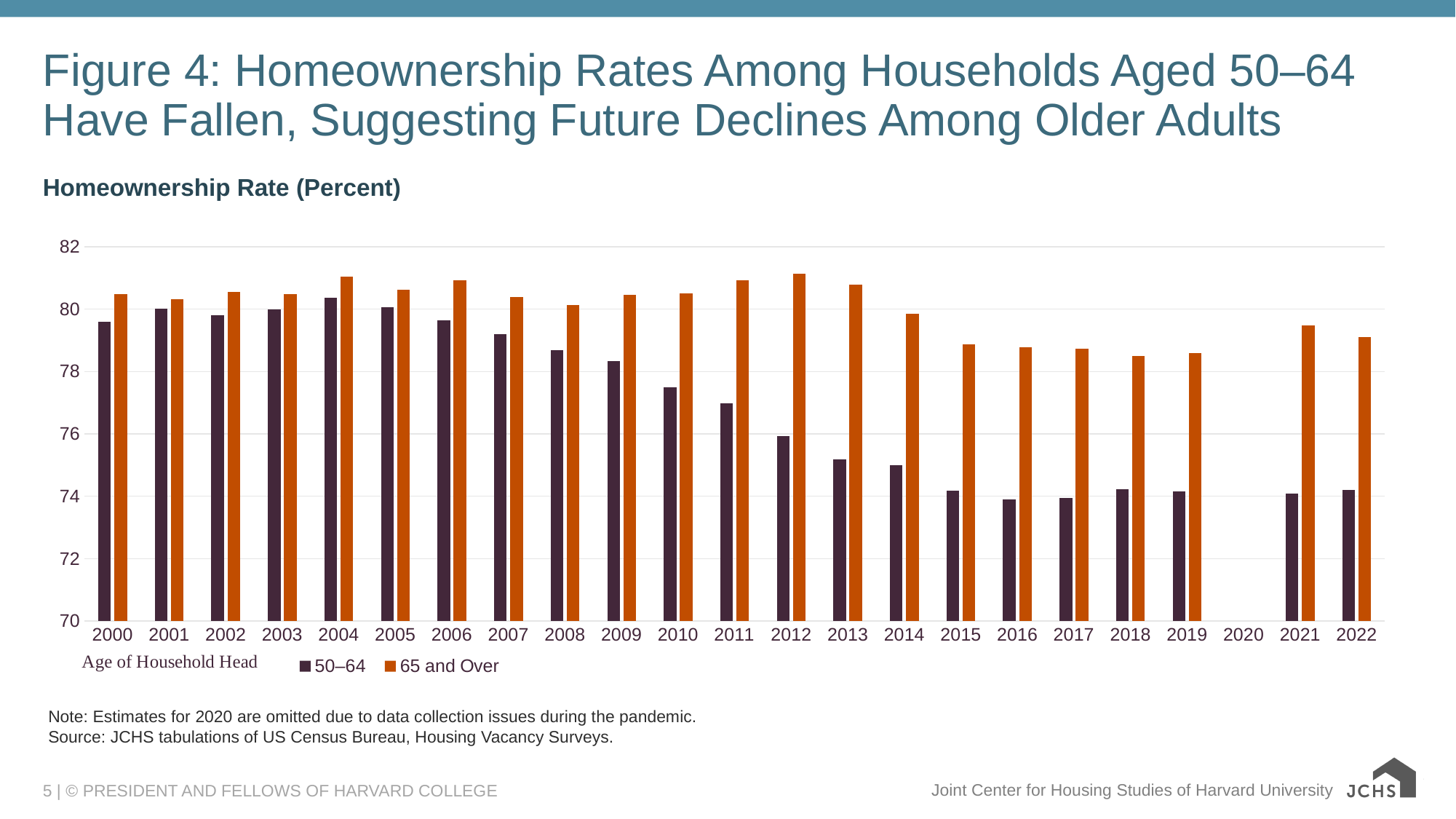

# Figure 4: Homeownership Rates Among Households Aged 50–64 Have Fallen, Suggesting Future Declines Among Older Adults
Homeownership Rate (Percent)

### Chart

| Category | 50–64 | 65 and Over |
|---|---|---|
| 2000 | 79.58577296163594 | 80.4753579360204 |
| 2001 | 80.0117825281939 | 80.32833286159071 |
| 2002 | 79.79911611088791 | 80.55852920642309 |
| 2003 | 79.98362828408825 | 80.48825768124014 |
| 2004 | 80.37284822972262 | 81.05374465541814 |
| 2005 | 80.05549149610839 | 80.63056950287239 |
| 2006 | 79.64956282439823 | 80.91562179286957 |
| 2007 | 79.19877779663894 | 80.39380159816344 |
| 2008 | 78.68998515096519 | 80.1302648719062 |
| 2009 | 78.34526342941898 | 80.46499766226039 |
| 2010 | 77.49331655920743 | 80.51352590554791 |
| 2011 | 76.98986975397975 | 80.93535527883944 |
| 2012 | 75.93364757070341 | 81.14476789929189 |
| 2013 | 75.17347030729026 | 80.79626182426016 |
| 2014 | 75.00224476968663 | 79.86139122144402 |
| 2015 | 74.18453212809611 | 78.86242168973206 |
| 2016 | 73.89212308423429 | 78.76827799759161 |
| 2017 | 73.94955480777821 | 78.7261612067247 |
| 2018 | 74.2183556518899 | 78.49993583985628 |
| 2019 | 74.15990043264387 | 78.6 |
| 2020 | 0.0 | 0.0 |
| 2021 | 74.0840814666318 | 79.47480152383169 |
| 2022 | 74.19671468575882 | 79.09731936395558 |
Note: Estimates for 2020 are omitted due to data collection issues during the pandemic.
Source: JCHS tabulations of US Census Bureau, Housing Vacancy Surveys.